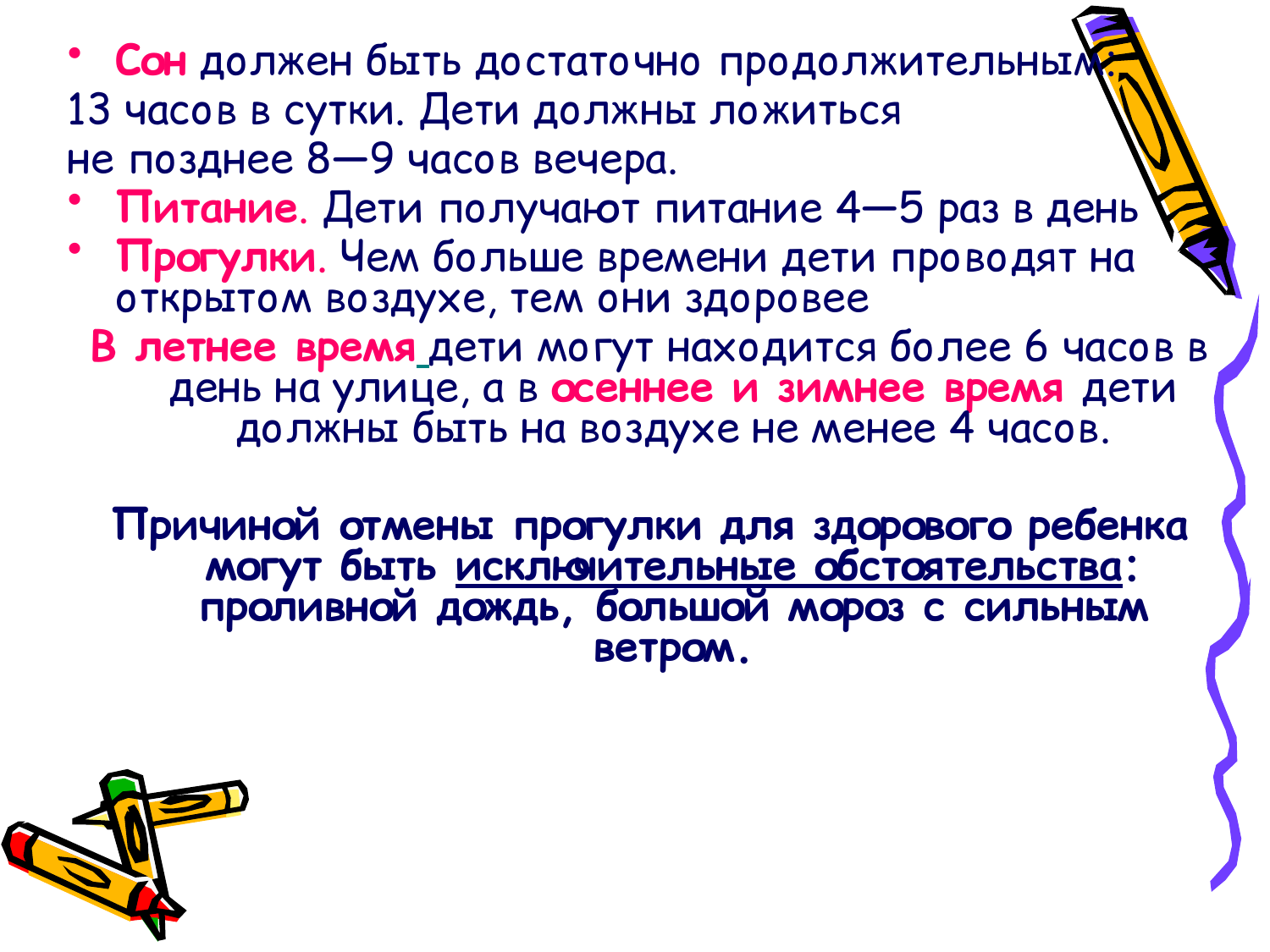

Сон должен быть достаточно продолжительным:
13 часов в сутки. Дети должны ложиться
не позднее 8—9 часов вечера.
Питание. Дети получают питание 4—5 раз в день
Прогулки. Чем больше времени дети проводят на открытом воздухе, тем они здоровее
В летнее время дети могут находится более 6 часов в день на улице, а в осеннее и зимнее время дети должны быть на воздухе не менее 4 часов.

Причиной отмены прогулки для здорового ребенка могут быть исключительные обстоятельства: проливной дождь, большой мороз с сильным ветром.